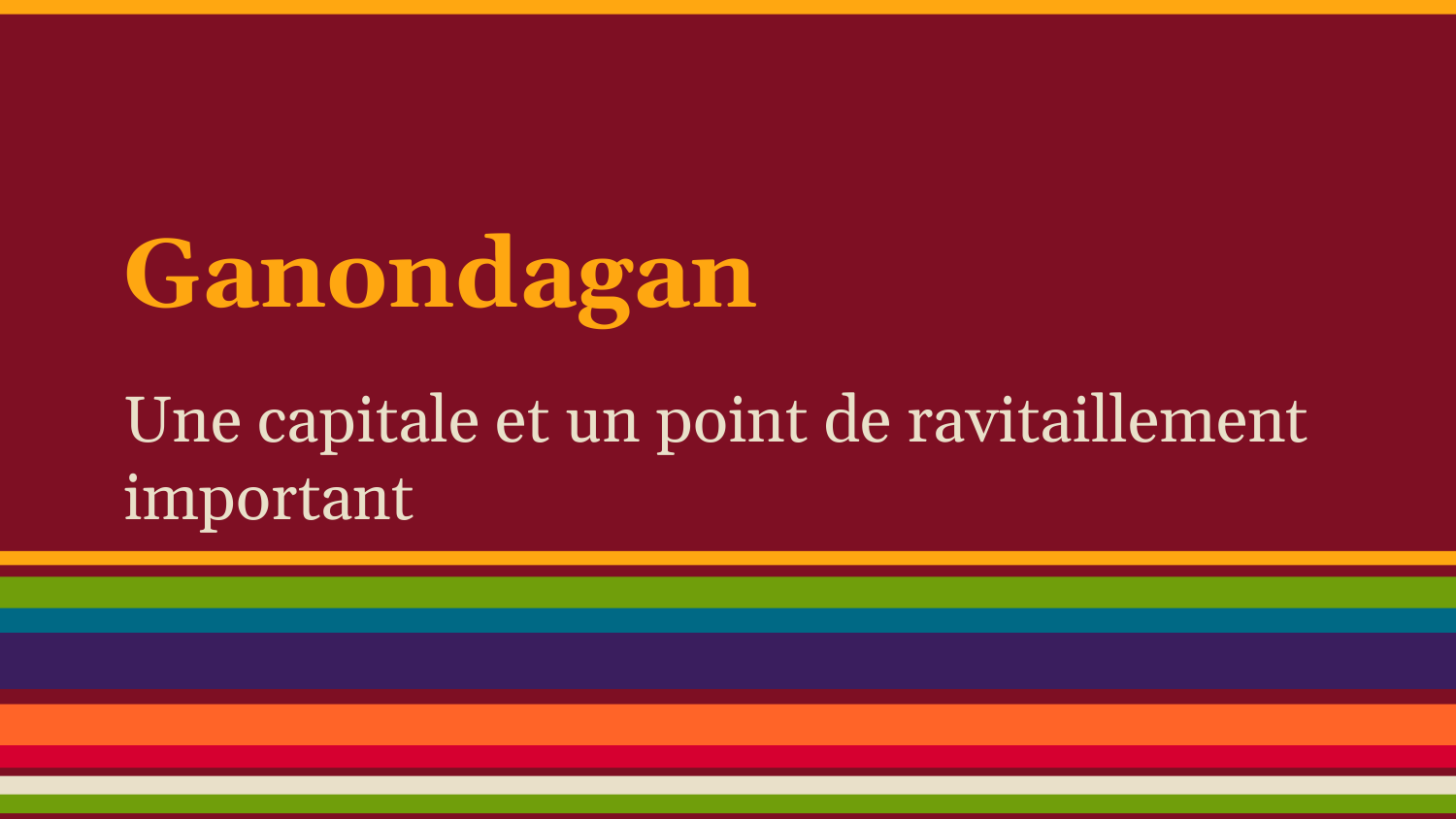

# Ganondagan
Une capitale et un point de ravitaillement important